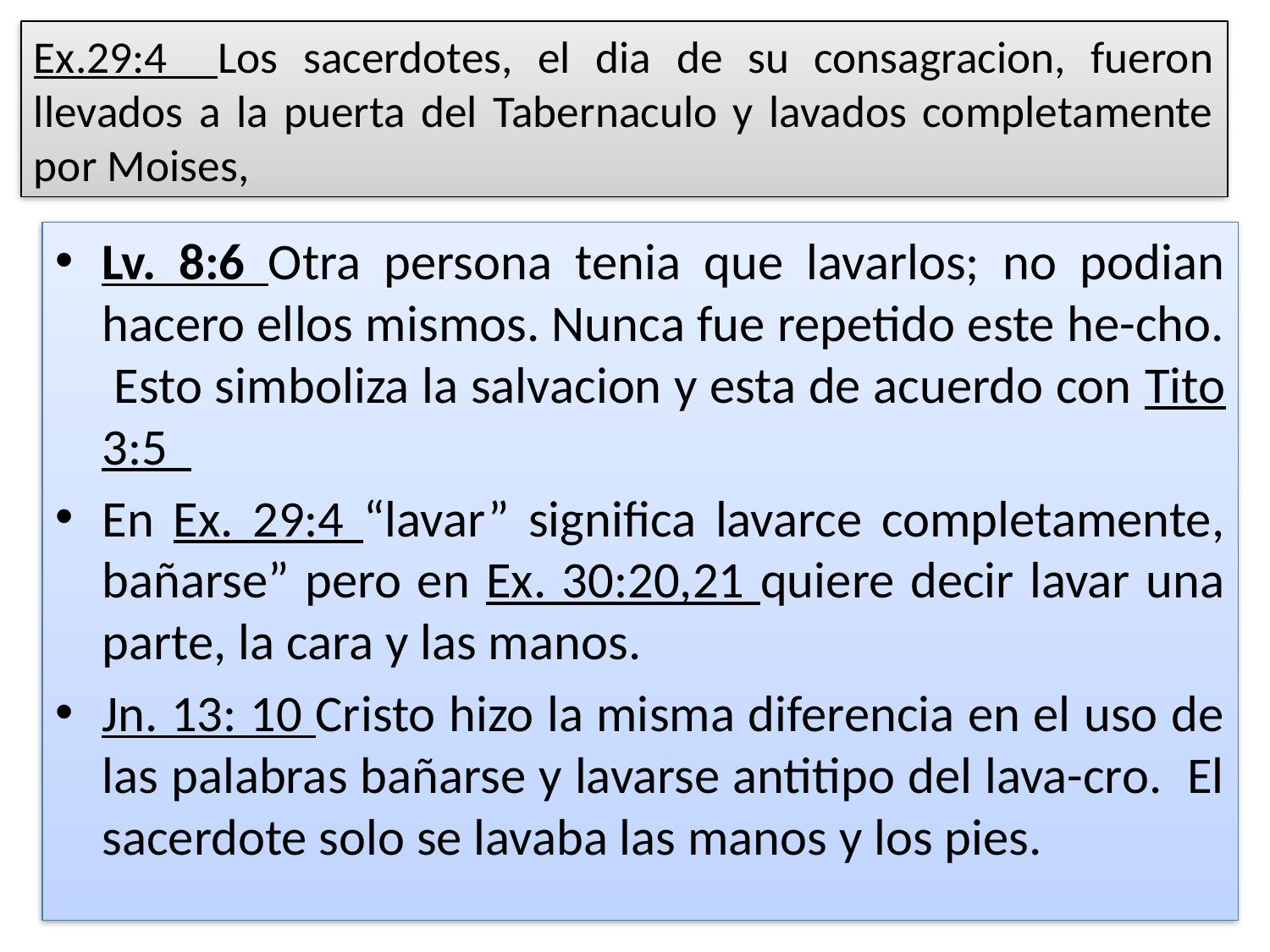

# Ex.29:4  Los sacerdotes, el dia de su consagracion, fueron llevados a la puerta del Tabernaculo y lavados completamente por Moises,
Lv. 8:6 Otra persona tenia que lavarlos; no podian hacero ellos mismos. Nunca fue repetido este he-cho.  Esto simboliza la salvacion y esta de acuerdo con Tito 3:5
En Ex. 29:4 “lavar” significa lavarce completamente, bañarse” pero en Ex. 30:20,21 quiere decir lavar una parte, la cara y las manos.
Jn. 13: 10 Cristo hizo la misma diferencia en el uso de las palabras bañarse y lavarse antitipo del lava-cro.  El sacerdote solo se lavaba las manos y los pies.